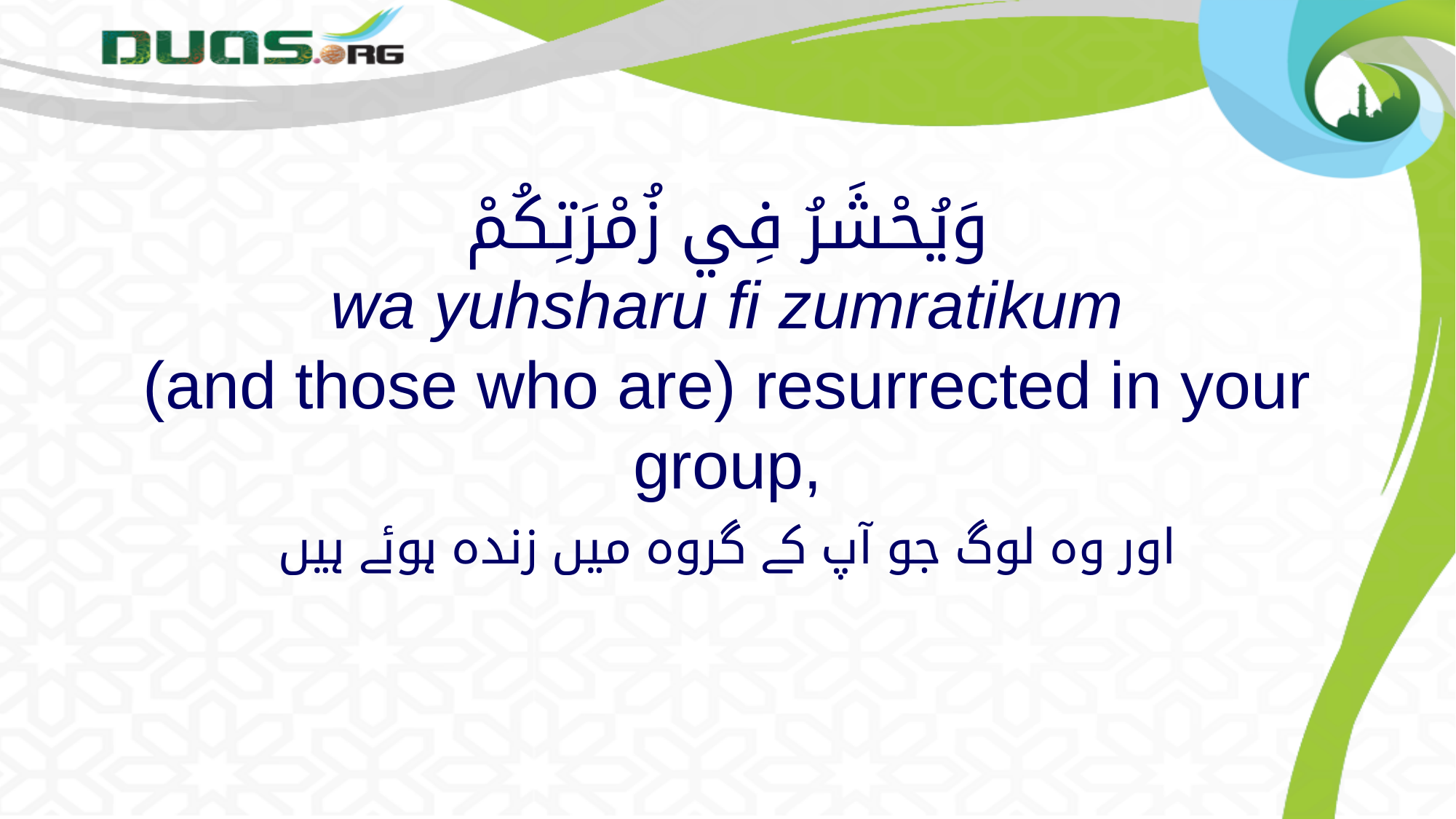

# وَيُحْشَرُ فِي زُمْرَتِكُمْ wa yuhsharu fi zumratikum (and those who are) resurrected in your group,
اور وہ لوگ جو آپ کے گروہ میں زندہ ہوئے ہیں